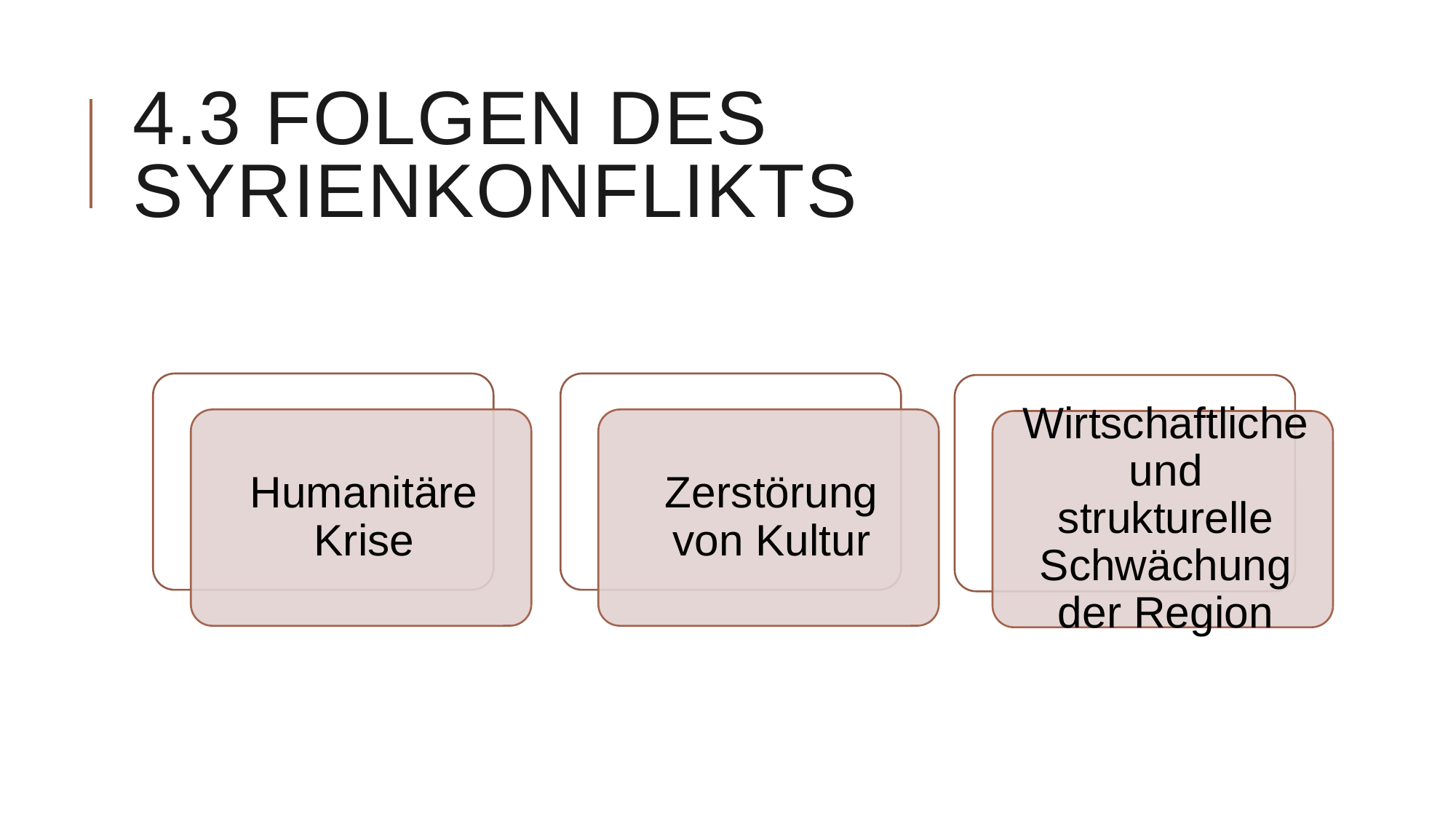

# 4.3 Folgen des Syrienkonflikts
Zerstörung von Kultur
Humanitäre Krise
Wirtschaftliche und strukturelle Schwächung der Region